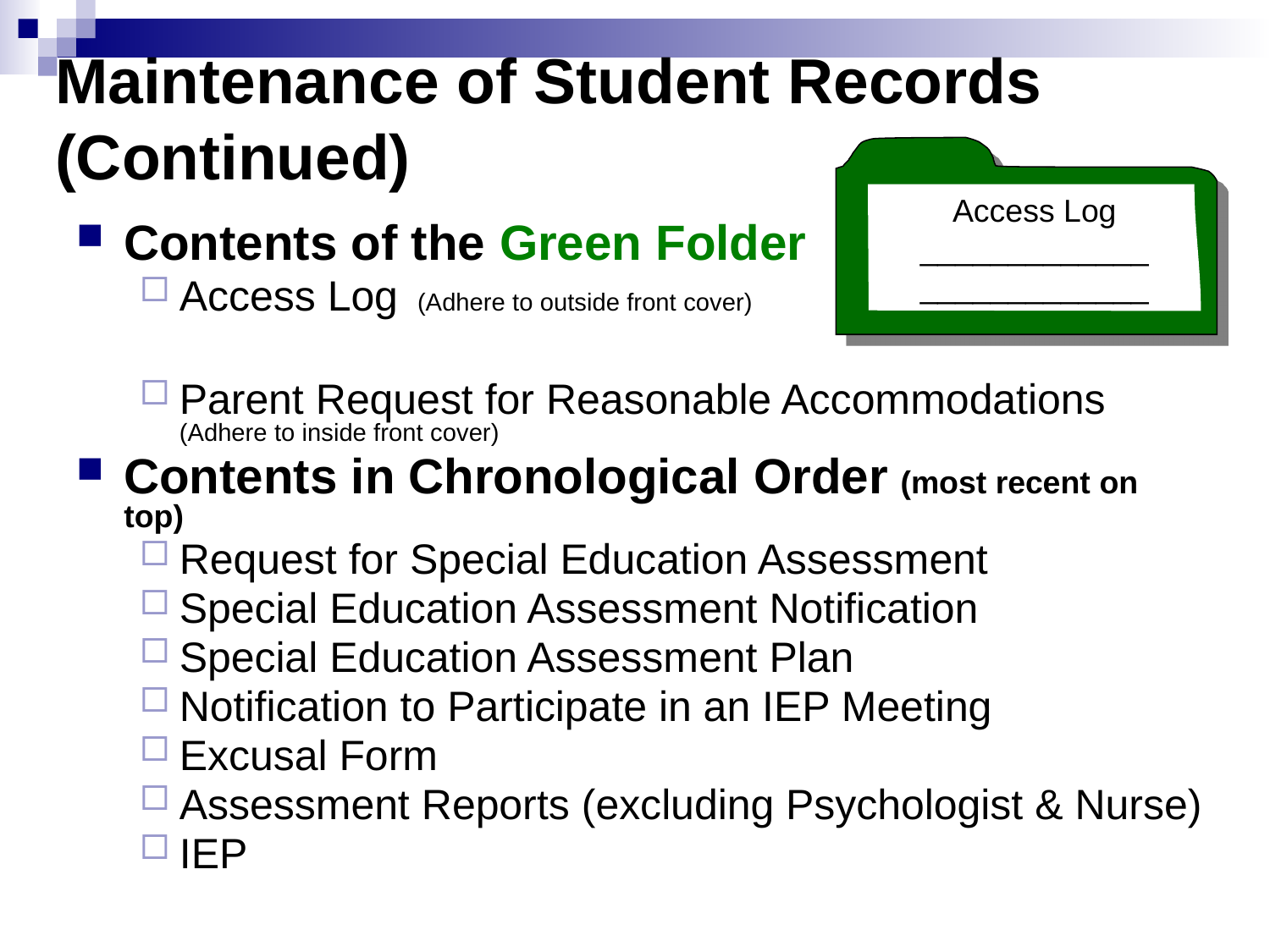

# Maintenance of Student Records (Continued)

Access Log
_____________
_____________
Contents of the Green Folder
Access Log  (Adhere to outside front cover)

Parent Request for Reasonable Accommodations  (Adhere to inside front cover)
Contents in Chronological Order (most recent on top)
Request for Special Education Assessment
Special Education Assessment Notification
Special Education Assessment Plan
Notification to Participate in an IEP Meeting
Excusal Form
Assessment Reports (excluding Psychologist & Nurse)
IEP